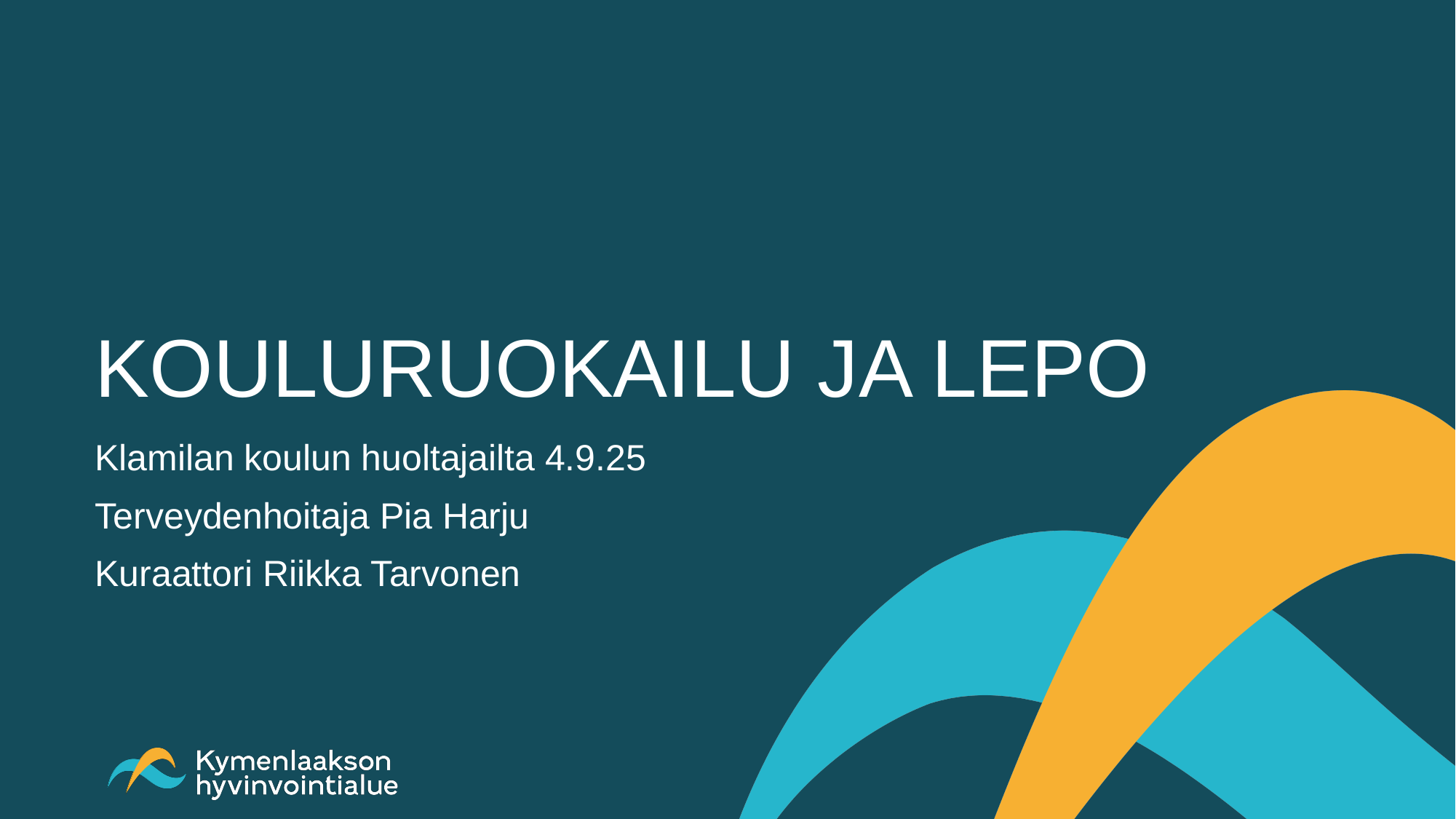

# KOULURUOKAILU JA LEPO
Klamilan koulun huoltajailta 4.9.25
Terveydenhoitaja Pia Harju
Kuraattori Riikka Tarvonen